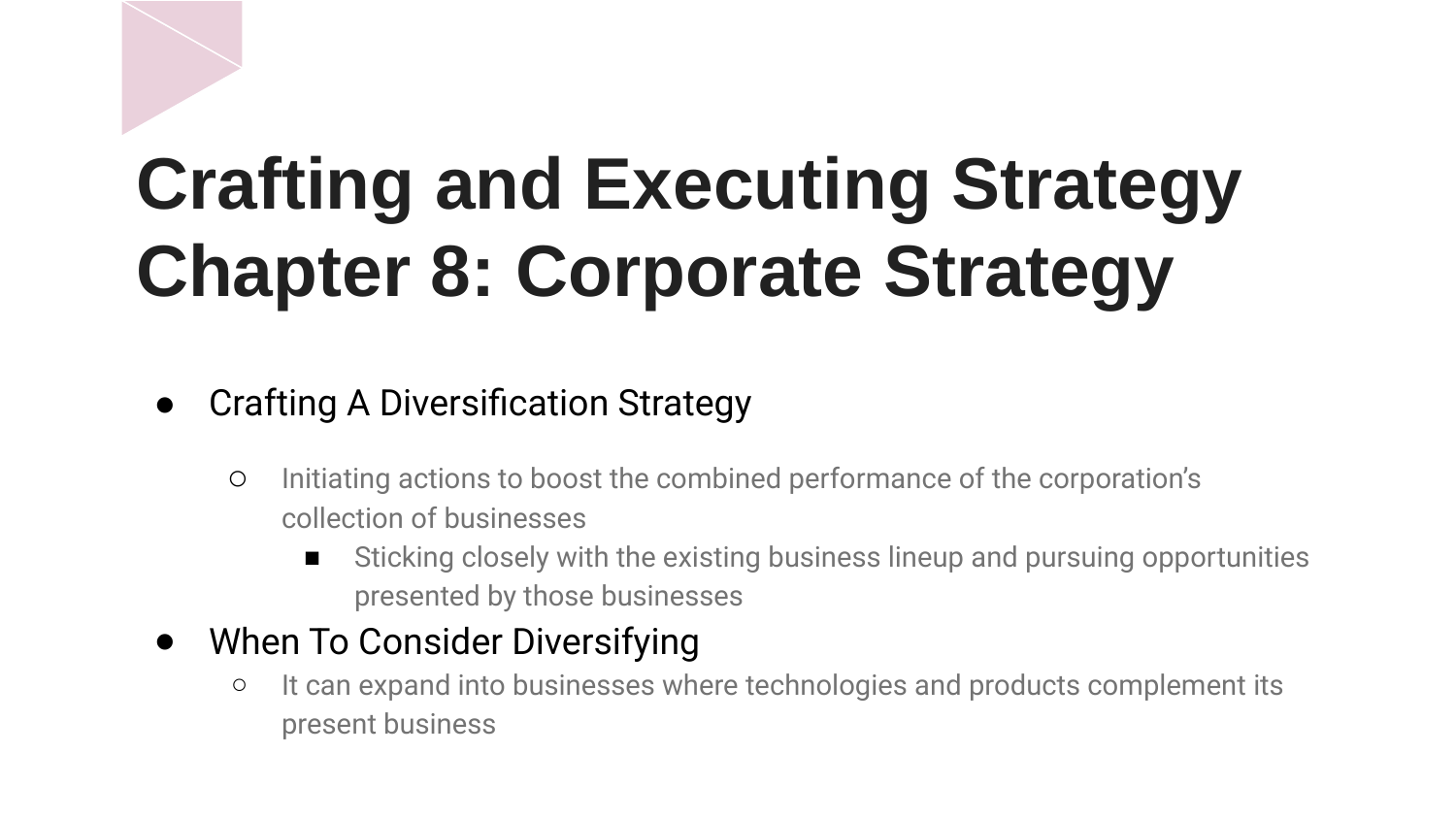

# Crafting and Executing Strategy Chapter 8: Corporate Strategy
Crafting A Diversification Strategy
Initiating actions to boost the combined performance of the corporation’s collection of businesses
Sticking closely with the existing business lineup and pursuing opportunities presented by those businesses
When To Consider Diversifying
It can expand into businesses where technologies and products complement its present business